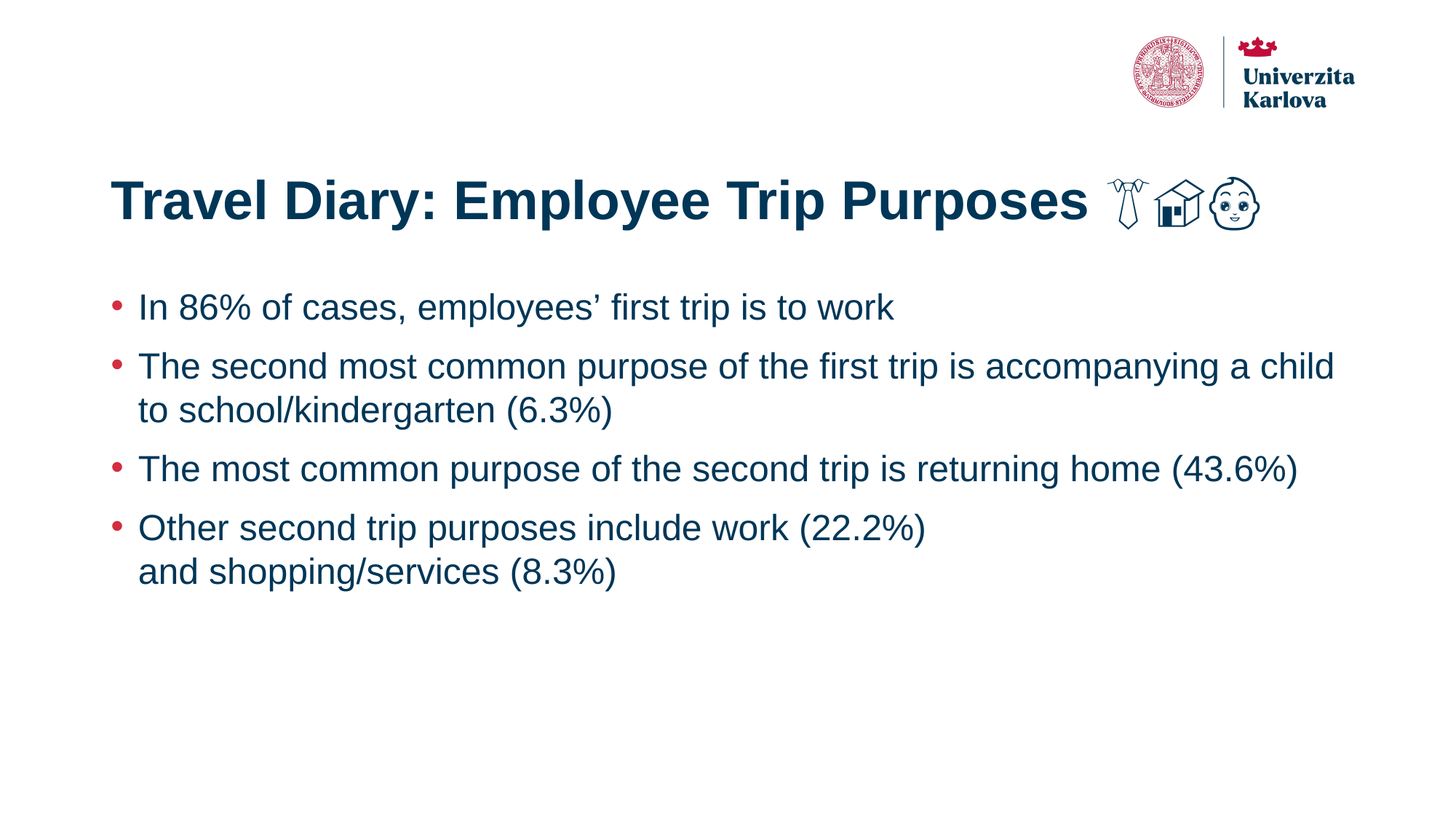

# Travel Diary: Employee Trip Purposes 👔🏠👶
In 86% of cases, employees’ first trip is to work
The second most common purpose of the first trip is accompanying a child to school/kindergarten (6.3%)
The most common purpose of the second trip is returning home (43.6%)
Other second trip purposes include work (22.2%) and shopping/services (8.3%)